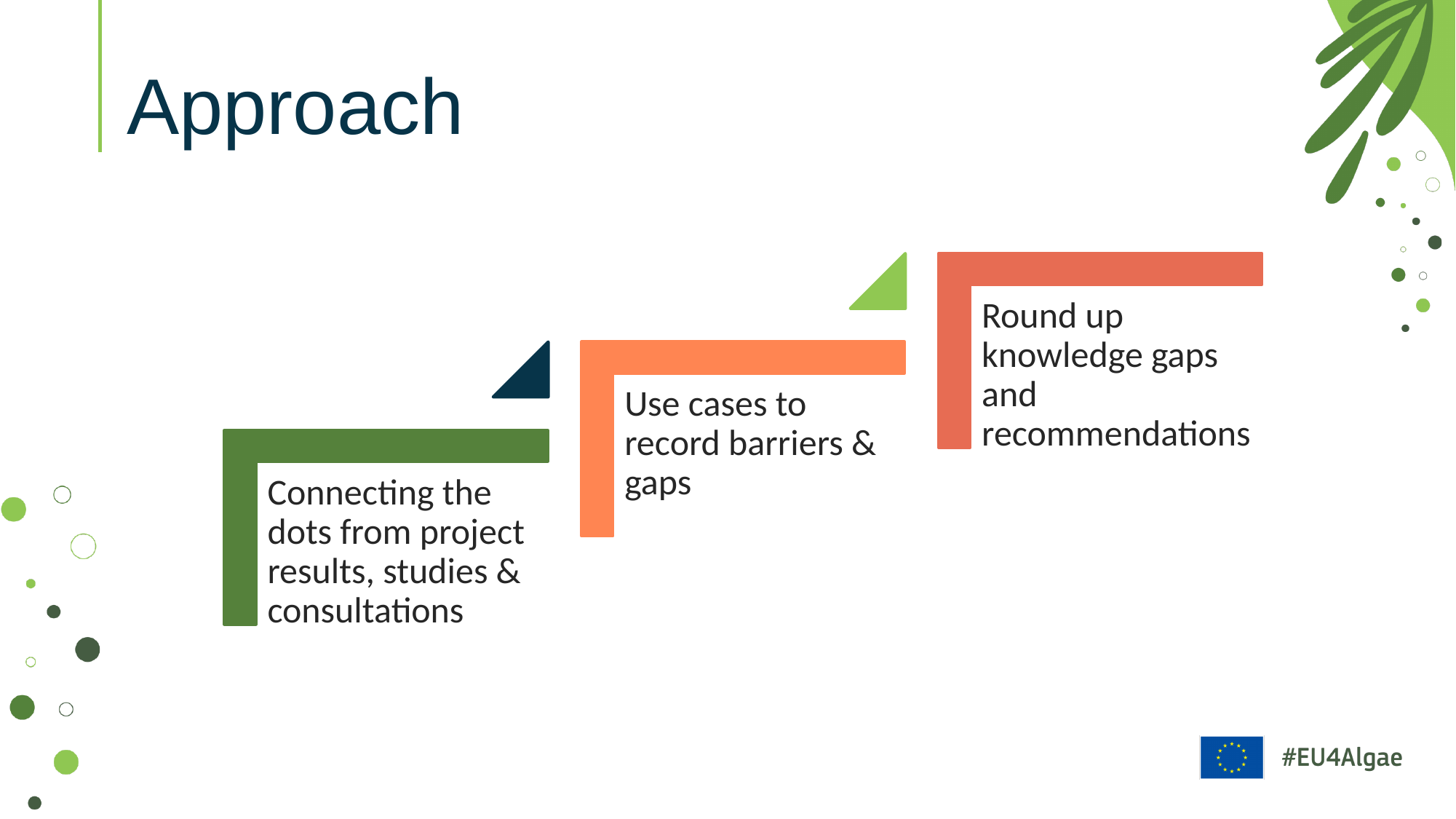

# Approach
Connecting the dots from project results, studies & consultations
Use cases to record barriers & gaps
Round up knowledge gaps and recommendations